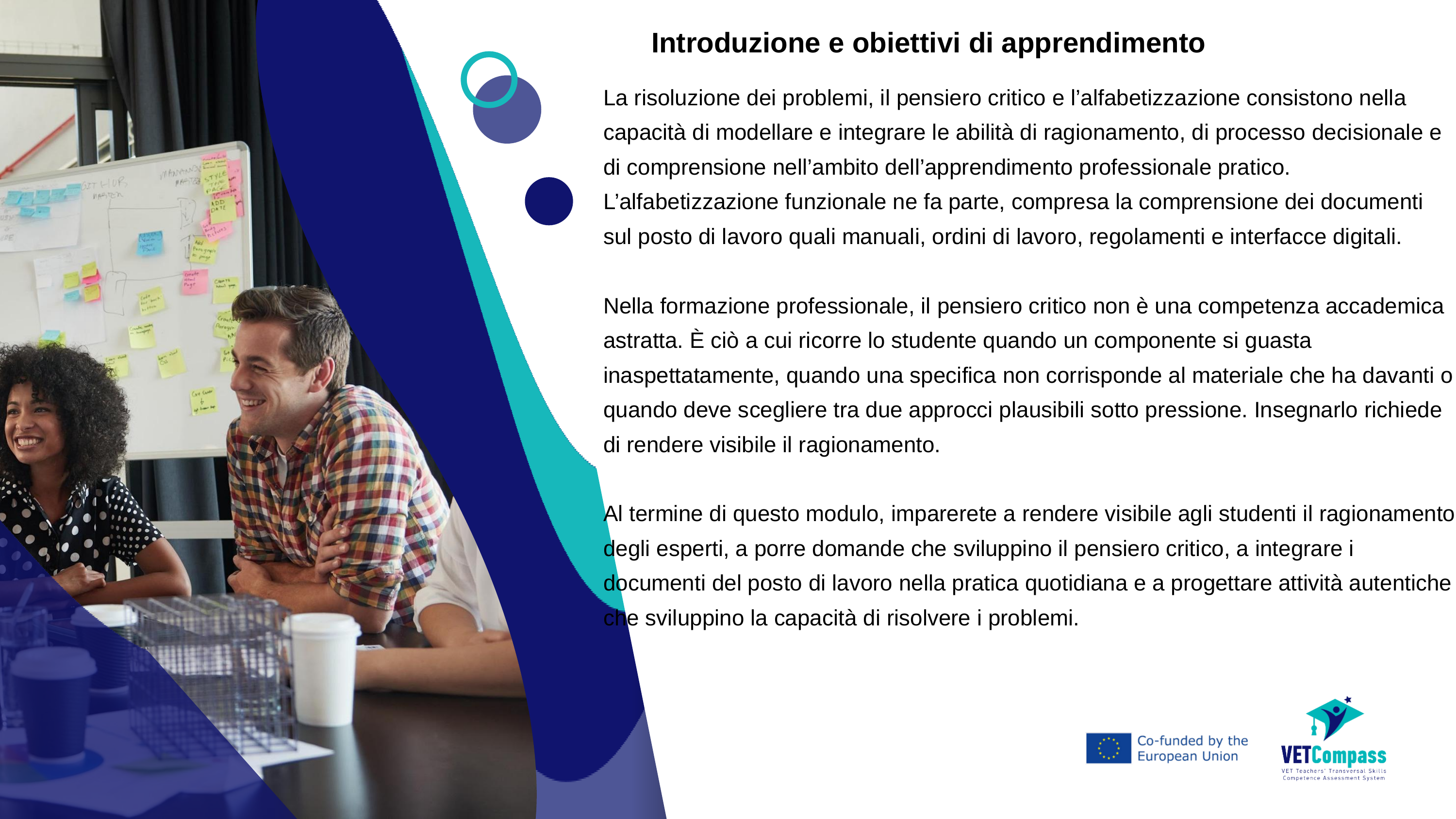

Introduzione e obiettivi di apprendimento

La risoluzione dei problemi, il pensiero critico e l’alfabetizzazione consistono nella capacità di modellare e integrare le abilità di ragionamento, di processo decisionale e di comprensione nell’ambito dell’apprendimento professionale pratico. L’alfabetizzazione funzionale ne fa parte, compresa la comprensione dei documenti sul posto di lavoro quali manuali, ordini di lavoro, regolamenti e interfacce digitali.

Nella formazione professionale, il pensiero critico non è una competenza accademica astratta. È ciò a cui ricorre lo studente quando un componente si guasta inaspettatamente, quando una specifica non corrisponde al materiale che ha davanti o quando deve scegliere tra due approcci plausibili sotto pressione. Insegnarlo richiede di rendere visibile il ragionamento.

Al termine di questo modulo, imparerete a rendere visibile agli studenti il ragionamento degli esperti, a porre domande che sviluppino il pensiero critico, a integrare i documenti del posto di lavoro nella pratica quotidiana e a progettare attività autentiche che sviluppino la capacità di risolvere i problemi.